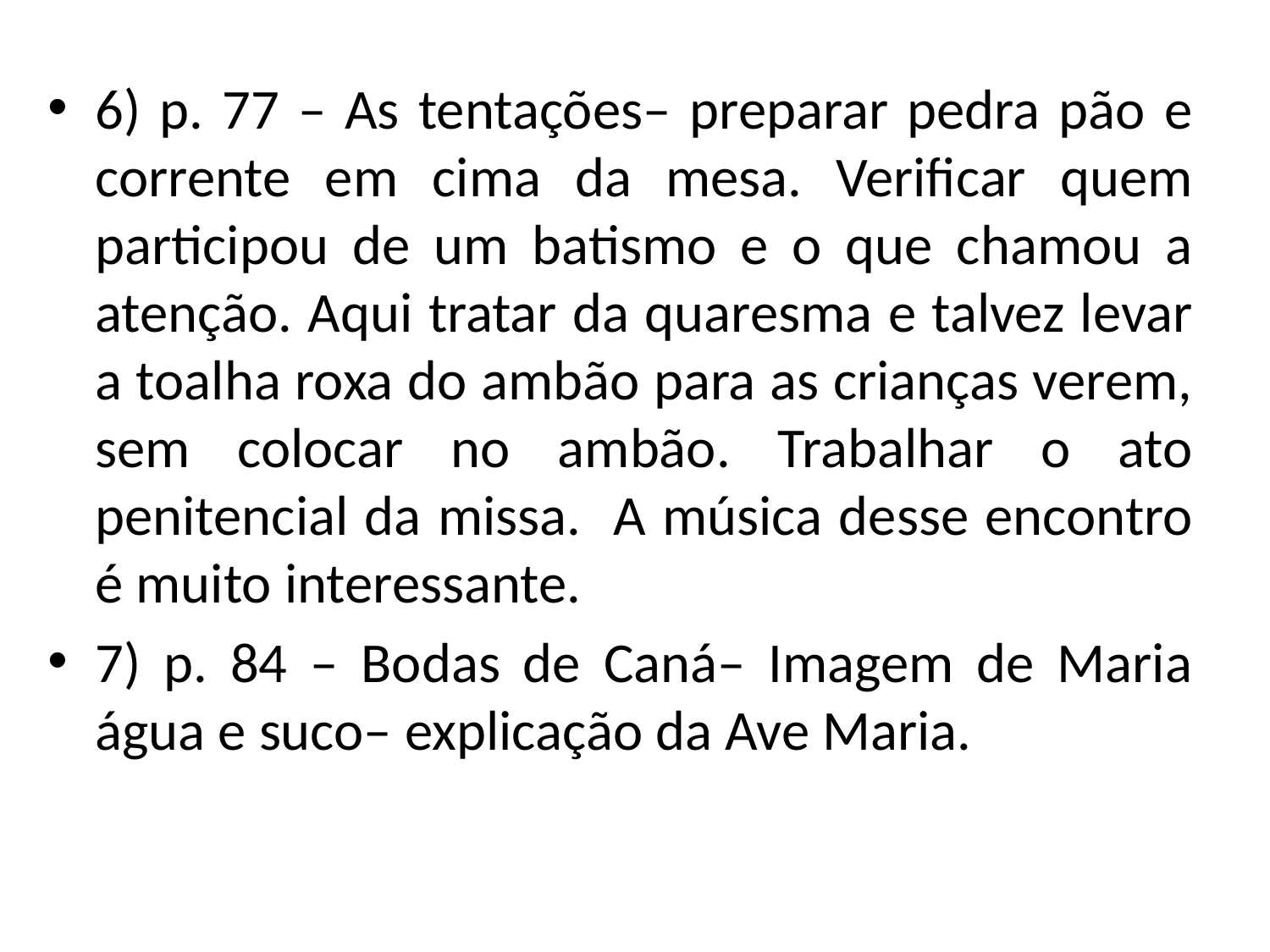

6) p. 77 – As tentações– preparar pedra pão e corrente em cima da mesa. Verificar quem participou de um batismo e o que chamou a atenção. Aqui tratar da quaresma e talvez levar a toalha roxa do ambão para as crianças verem, sem colocar no ambão. Trabalhar o ato penitencial da missa.  A música desse encontro é muito interessante.
7) p. 84 – Bodas de Caná– Imagem de Maria água e suco– explicação da Ave Maria.